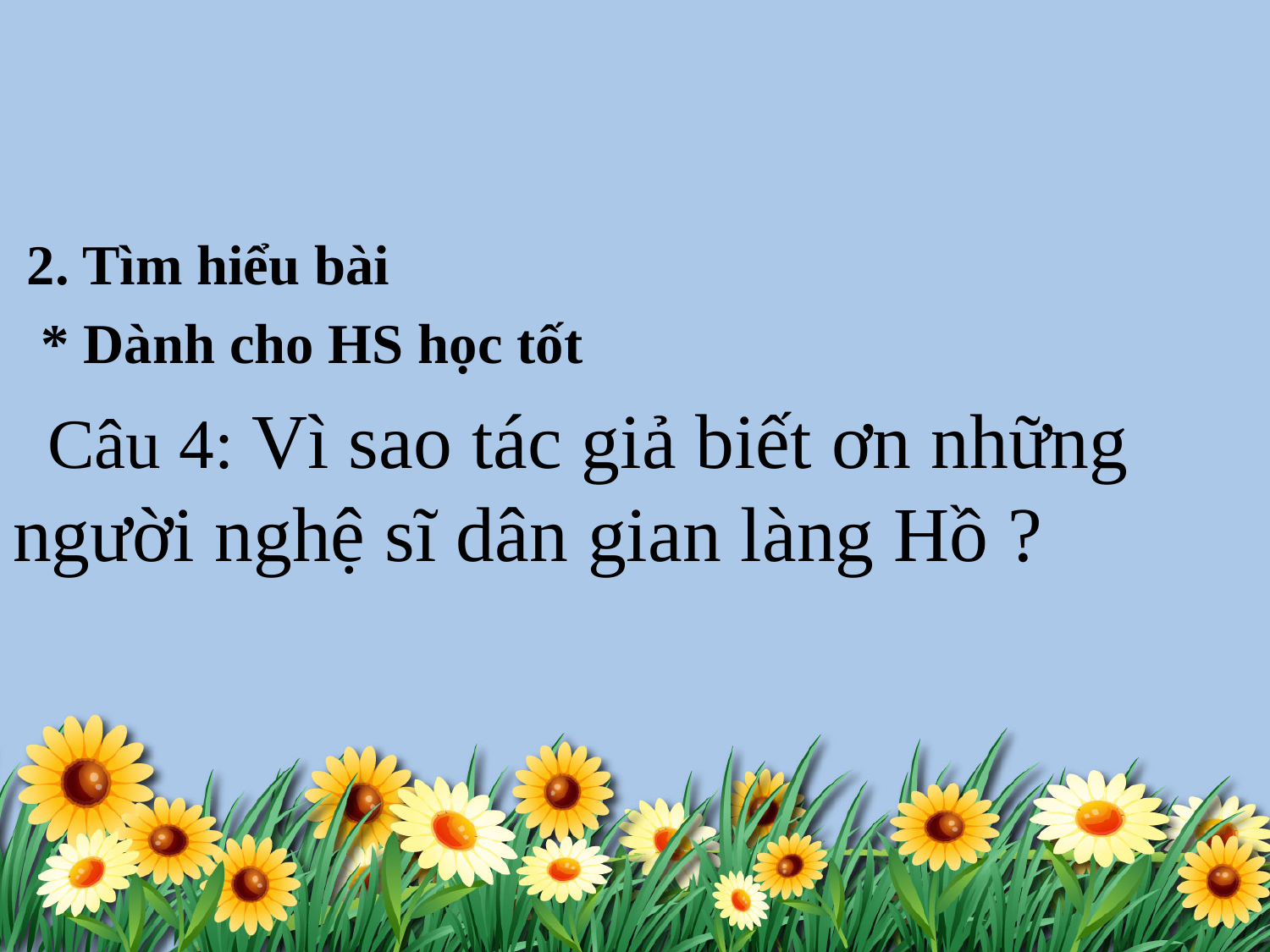

2. Tìm hiểu bài
  * Dành cho HS học tốt
  Câu 4: Vì sao tác giả biết ơn những người nghệ sĩ dân gian làng Hồ ?